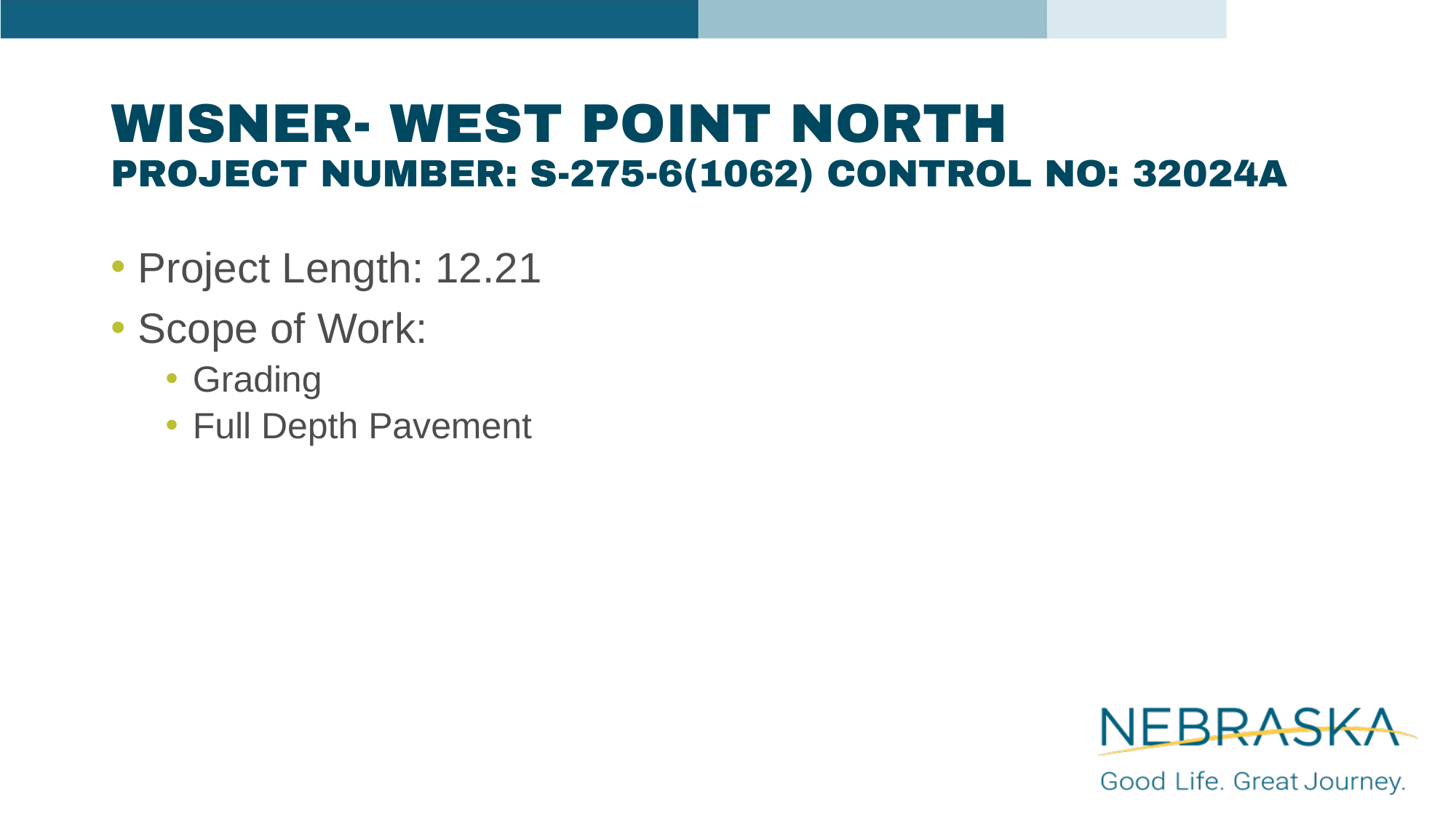

# Wisner- West Point North Project Number: S-275-6(1062) Control No: 32024A
Project Length: 12.21
Scope of Work:
Grading
Full Depth Pavement